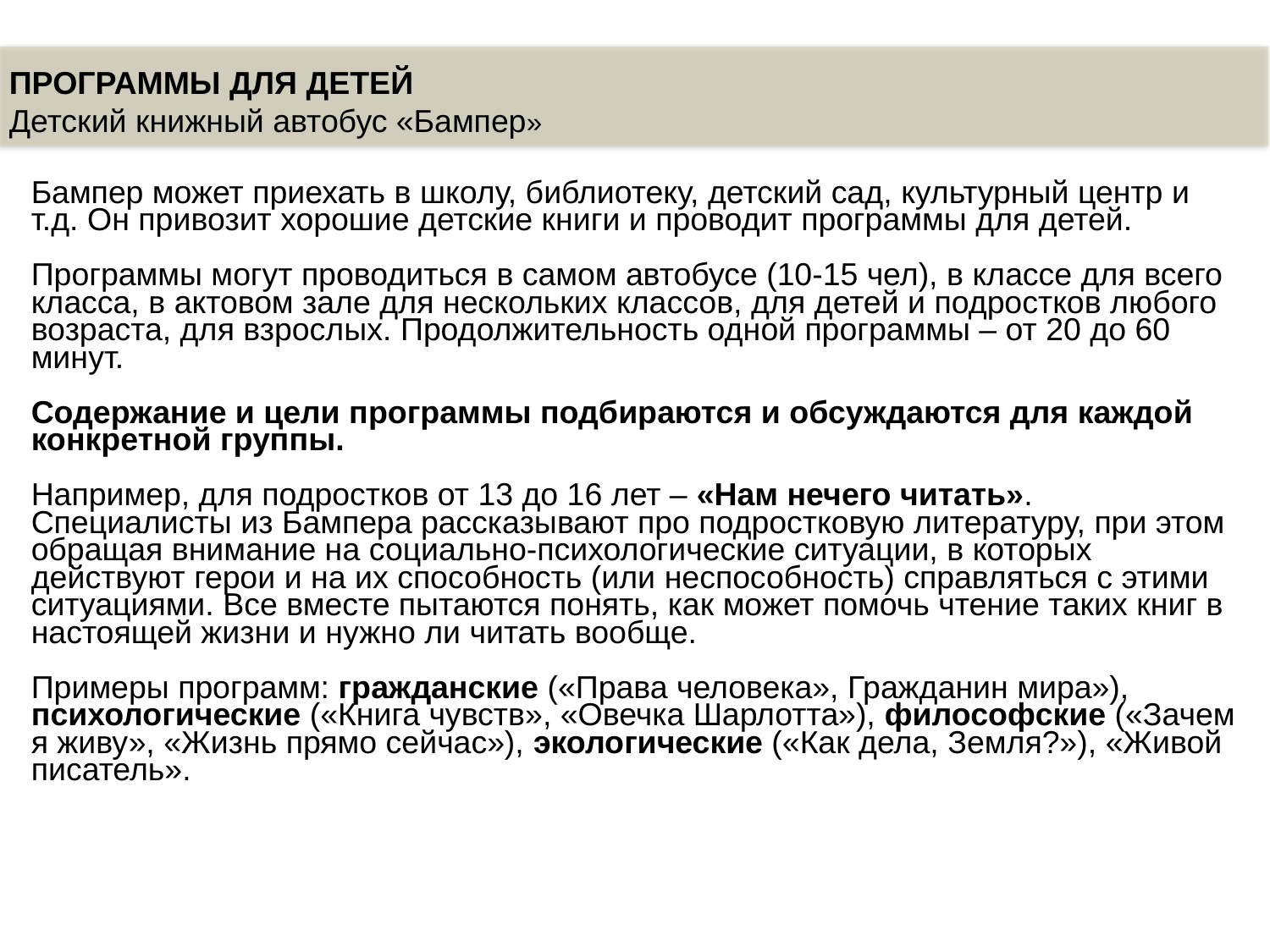

ПРОГРАММЫ ДЛЯ ДЕТЕЙ
Детский книжный автобус «Бампер»

Бампер может приехать в школу, библиотеку, детский сад, культурный центр и т.д. Он привозит хорошие детские книги и проводит программы для детей.

Программы могут проводиться в самом автобусе (10-15 чел), в классе для всего класса, в актовом зале для нескольких классов, для детей и подростков любого возраста, для взрослых. Продолжительность одной программы – от 20 до 60 минут.

Содержание и цели программы подбираются и обсуждаются для каждой конкретной группы.

Например, для подростков от 13 до 16 лет – «Нам нечего читать». Специалисты из Бампера рассказывают про подростковую литературу, при этом обращая внимание на социально-психологические ситуации, в которых действуют герои и на их способность (или неспособность) справляться с этими ситуациями. Все вместе пытаются понять, как может помочь чтение таких книг в настоящей жизни и нужно ли читать вообще.

Примеры программ: гражданские («Права человека», Гражданин мира»), психологические («Книга чувств», «Овечка Шарлотта»), философские («Зачем я живу», «Жизнь прямо сейчас»), экологические («Как дела, Земля?»), «Живой писатель».